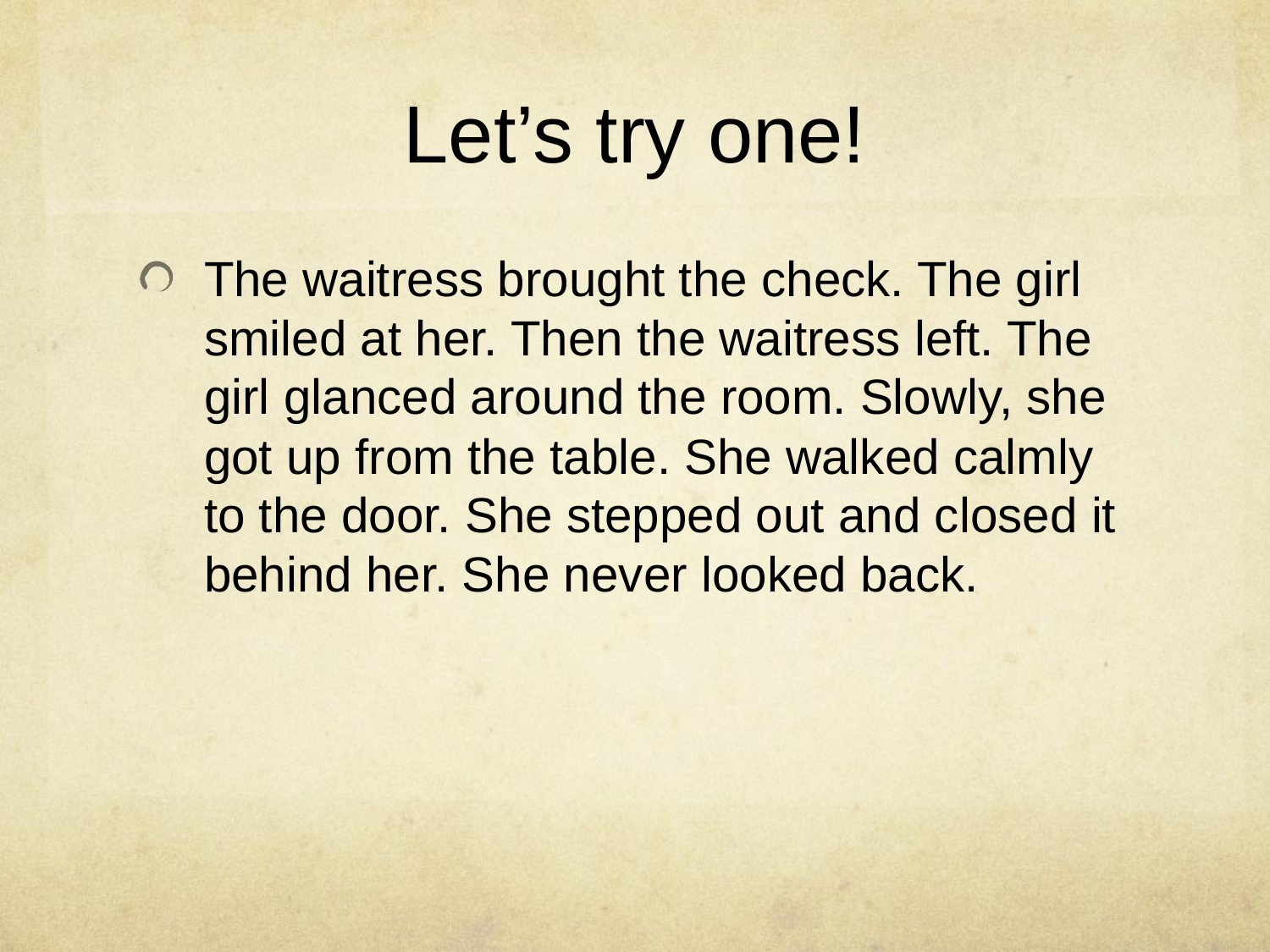

# Let’s try one!
The waitress brought the check. The girl smiled at her. Then the waitress left. The girl glanced around the room. Slowly, she got up from the table. She walked calmly to the door. She stepped out and closed it behind her. She never looked back.